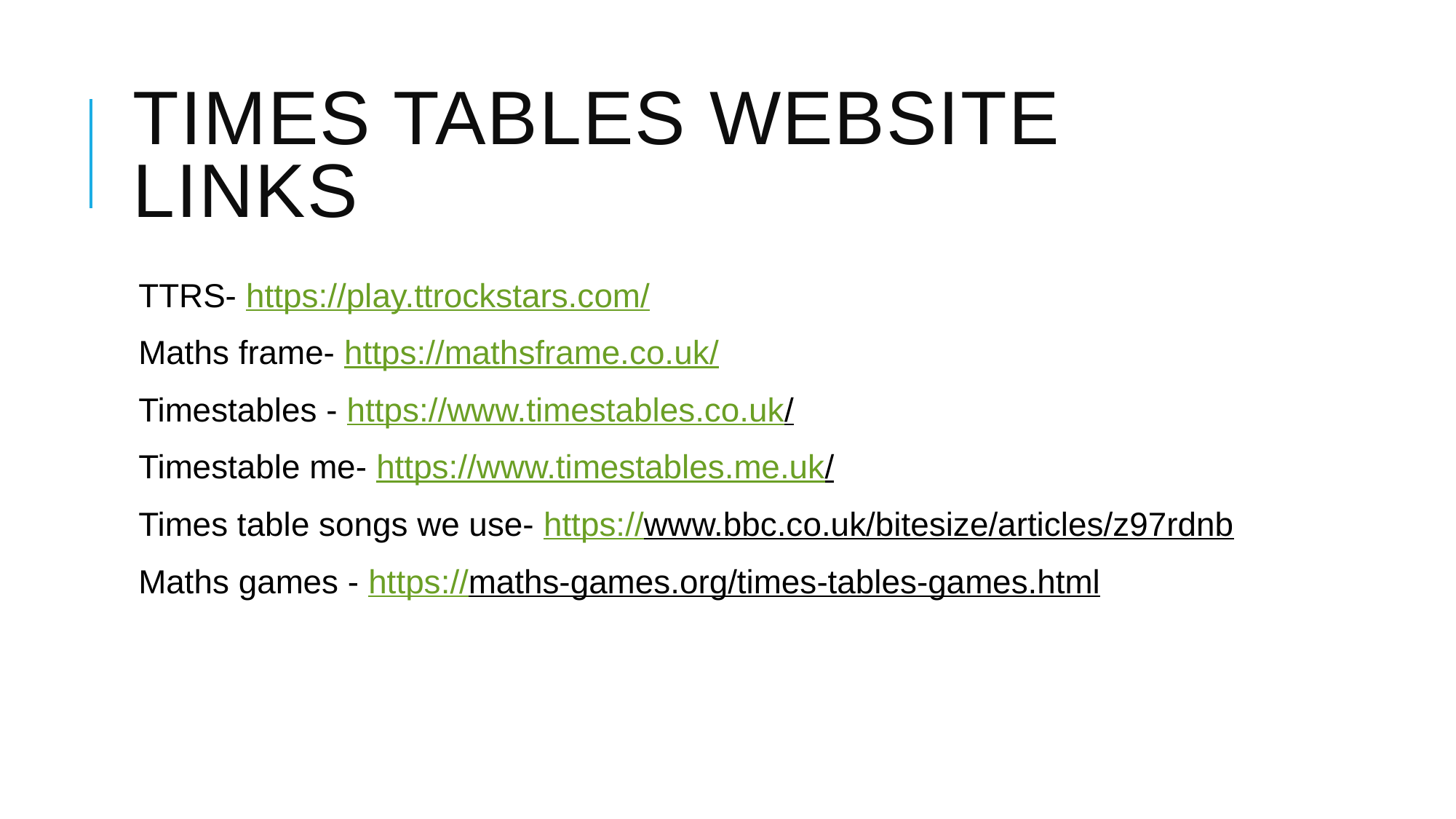

# Times tables website links
TTRS- https://play.ttrockstars.com/
Maths frame- https://mathsframe.co.uk/
Timestables - https://www.timestables.co.uk/
Timestable me- https://www.timestables.me.uk/
Times table songs we use- https://www.bbc.co.uk/bitesize/articles/z97rdnb
Maths games - https://maths-games.org/times-tables-games.html